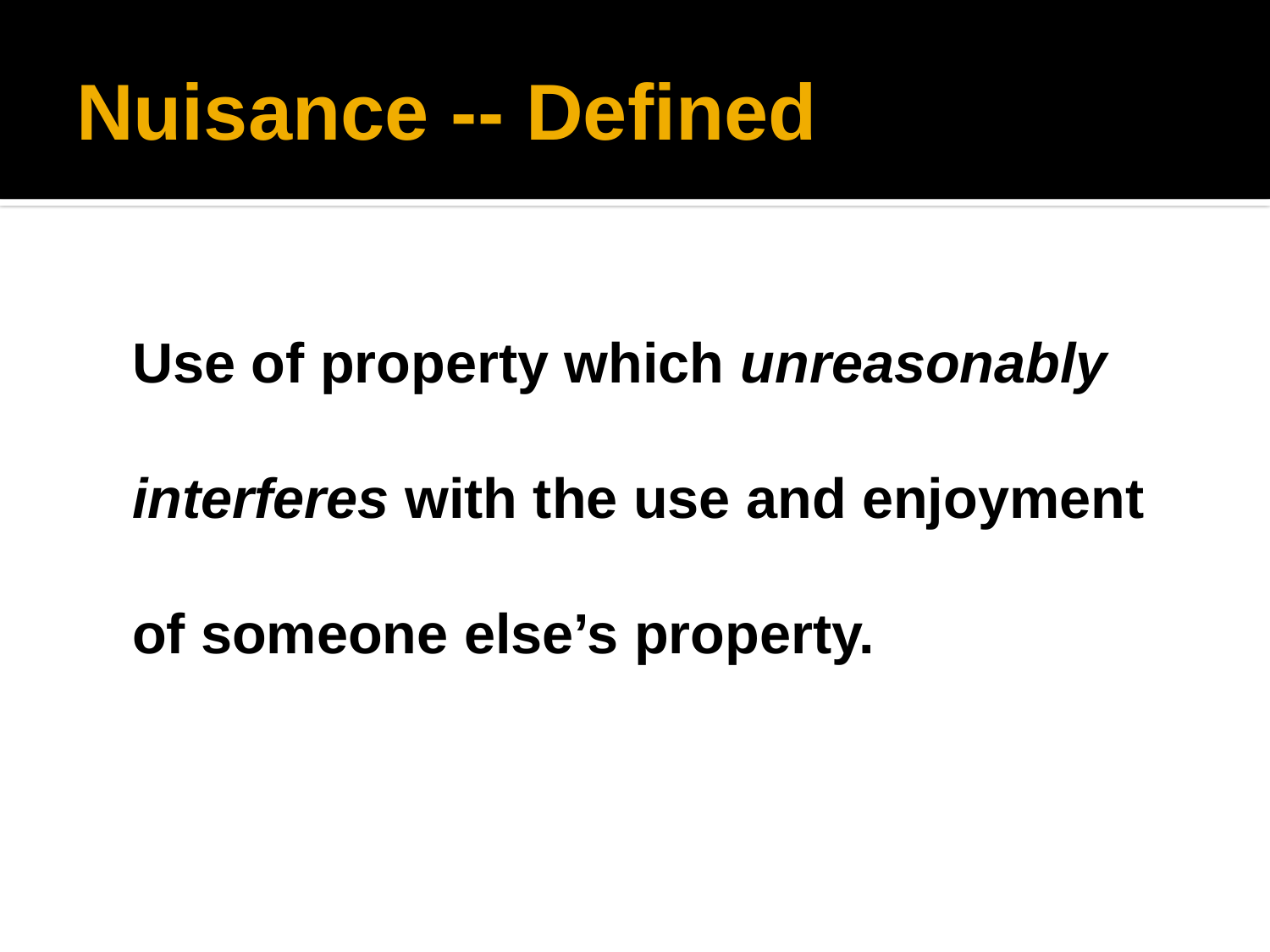

# Nuisance -- Defined
	Use of property which unreasonably interferes with the use and enjoyment of someone else’s property.